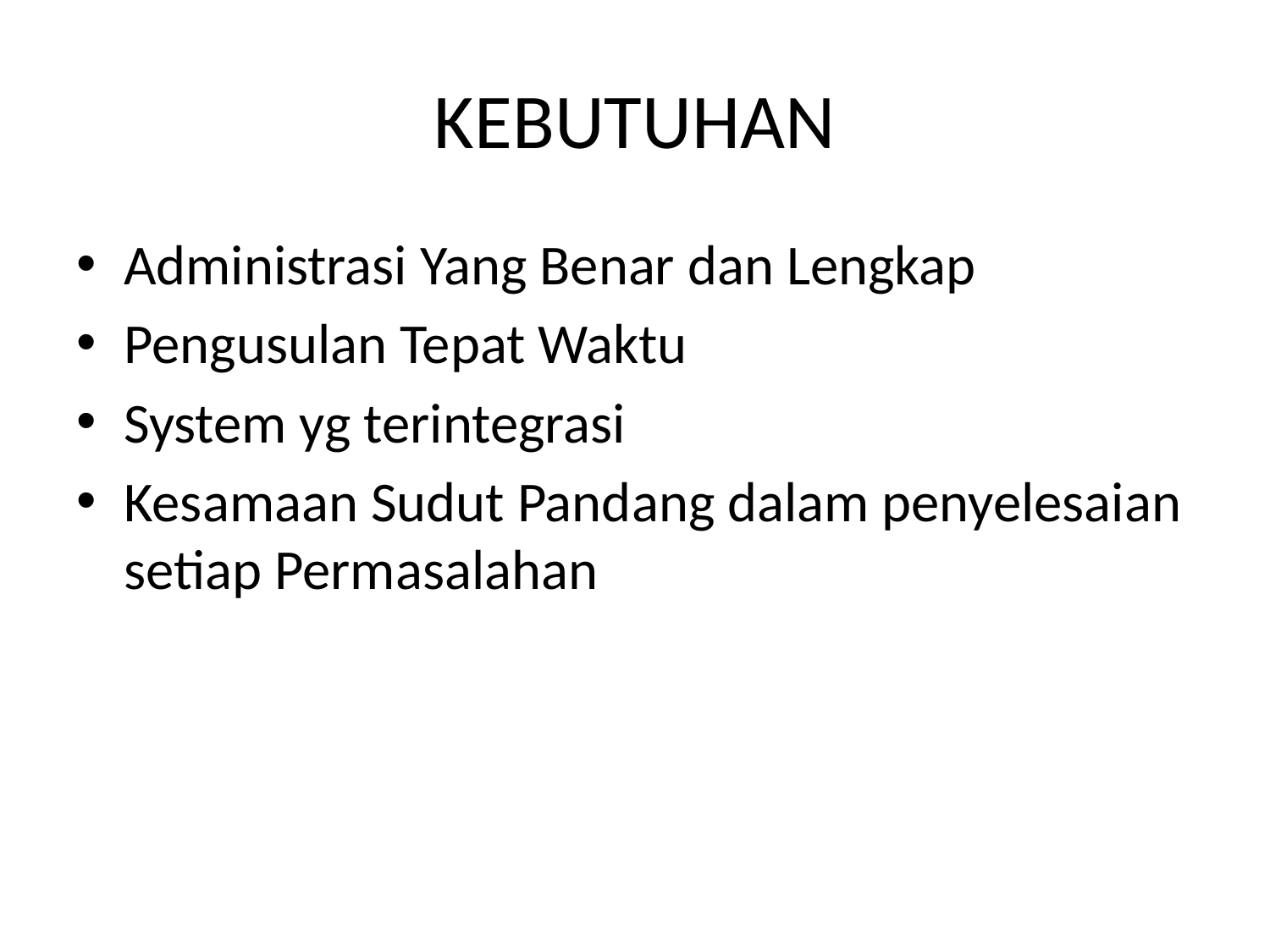

# KEBUTUHAN
Administrasi Yang Benar dan Lengkap
Pengusulan Tepat Waktu
System yg terintegrasi
Kesamaan Sudut Pandang dalam penyelesaian setiap Permasalahan